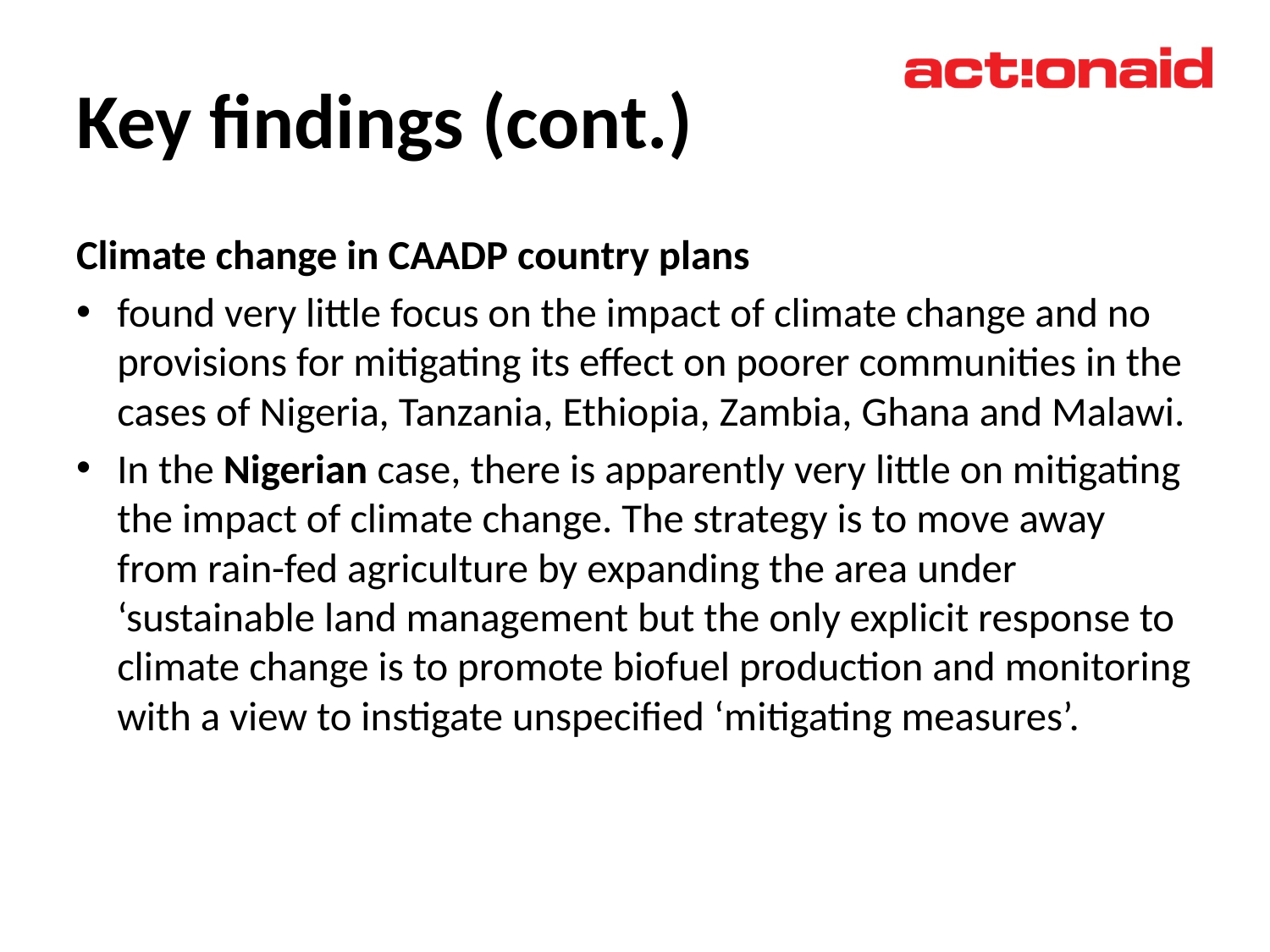

# Key findings (cont.)
Climate change in CAADP country plans
found very little focus on the impact of climate change and no provisions for mitigating its effect on poorer communities in the cases of Nigeria, Tanzania, Ethiopia, Zambia, Ghana and Malawi.
In the Nigerian case, there is apparently very little on mitigating the impact of climate change. The strategy is to move away from rain-fed agriculture by expanding the area under ‘sustainable land management but the only explicit response to climate change is to promote biofuel production and monitoring with a view to instigate unspecified ‘mitigating measures’.